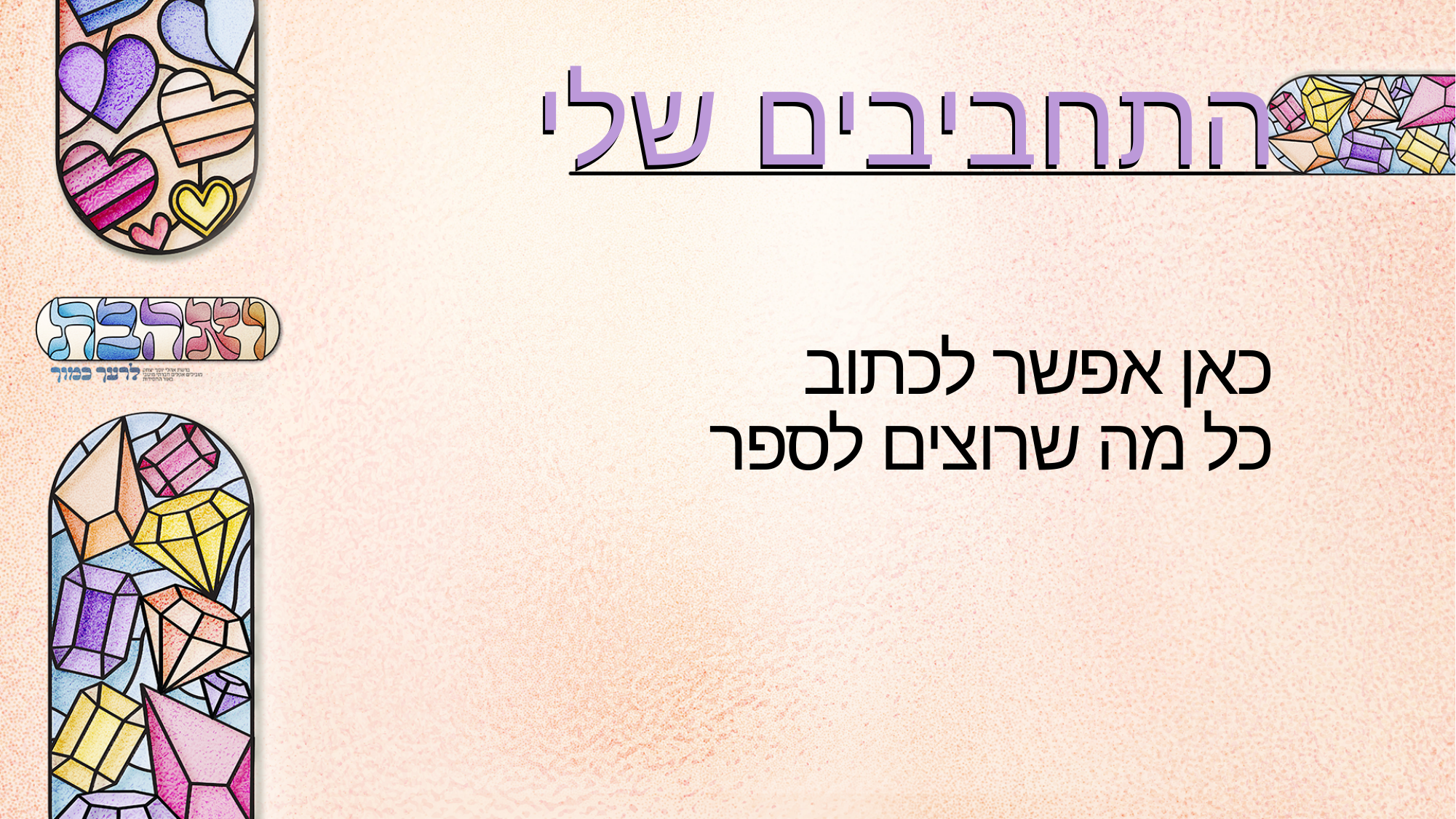

התחביבים שלי
התחביבים שלי
כאן אפשר לכתוב
כל מה שרוצים לספר